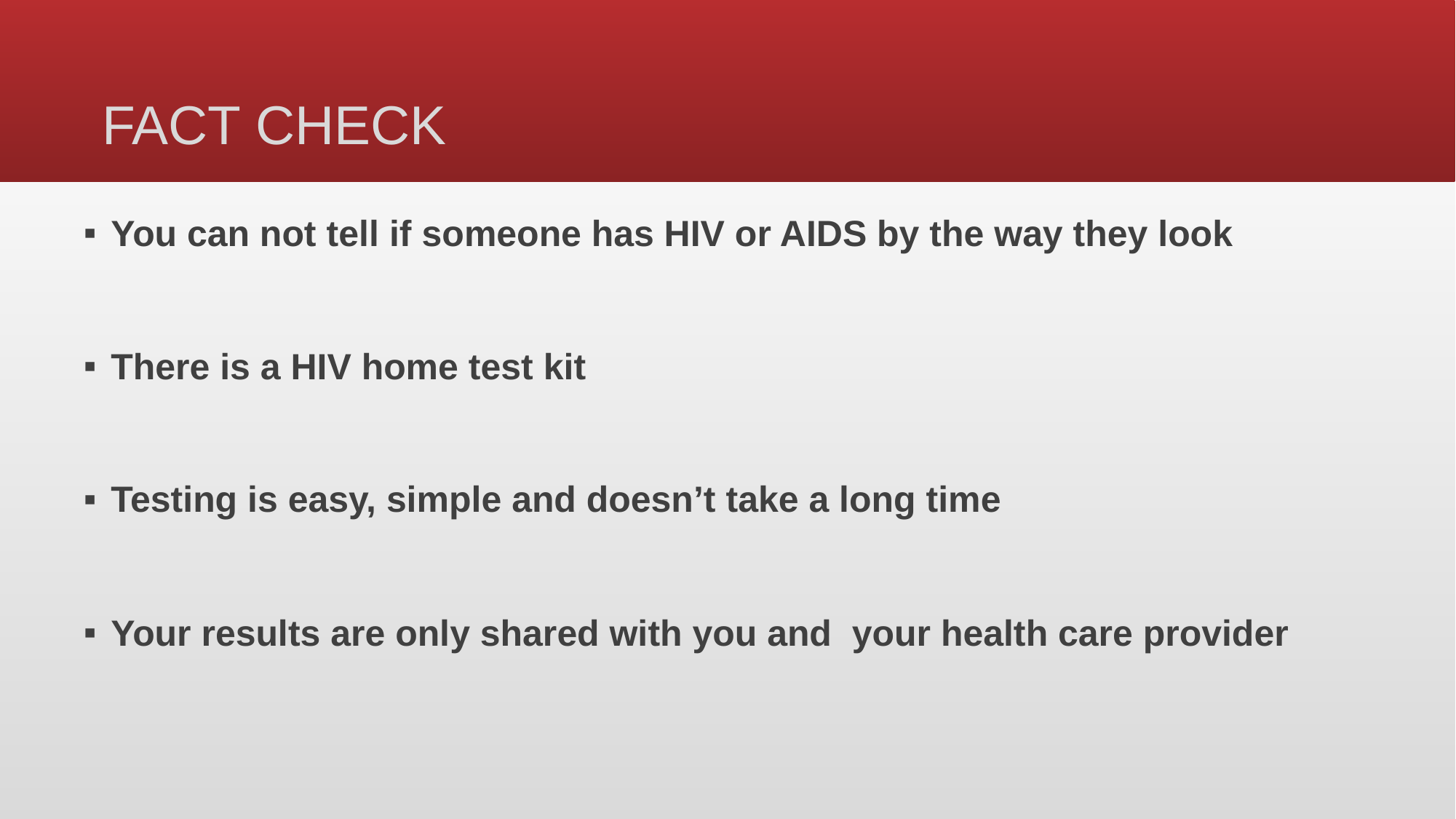

# FACT CHECK
You can not tell if someone has HIV or AIDS by the way they look

There is a HIV home test kit

Testing is easy, simple and doesn’t take a long time

Your results are only shared with you and  your health care provider